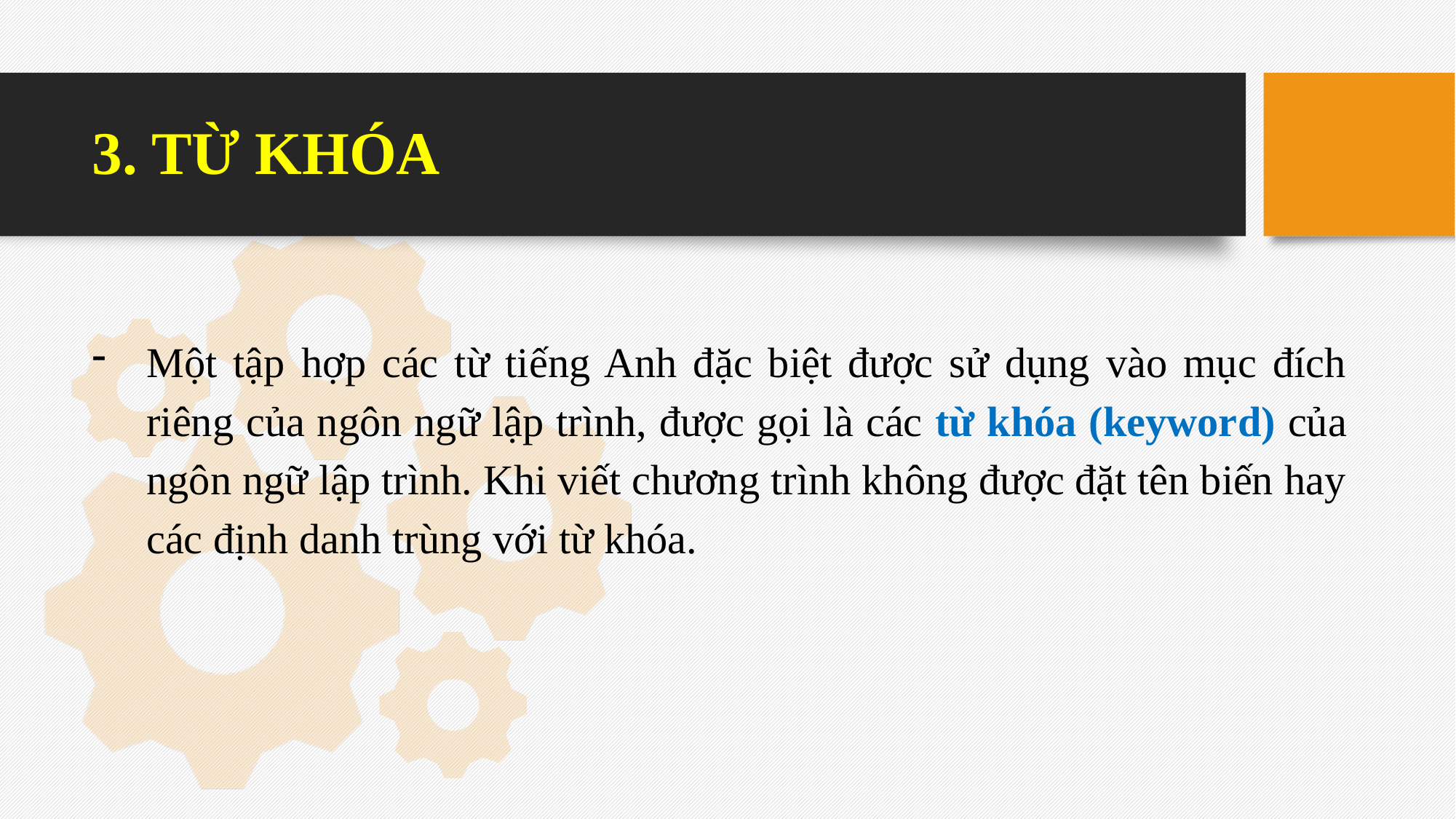

# 3. TỪ KHÓA
Một tập hợp các từ tiếng Anh đặc biệt được sử dụng vào mục đích riêng của ngôn ngữ lập trình, được gọi là các từ khóa (keyword) của ngôn ngữ lập trình. Khi viết chương trình không được đặt tên biến hay các định danh trùng với từ khóa.